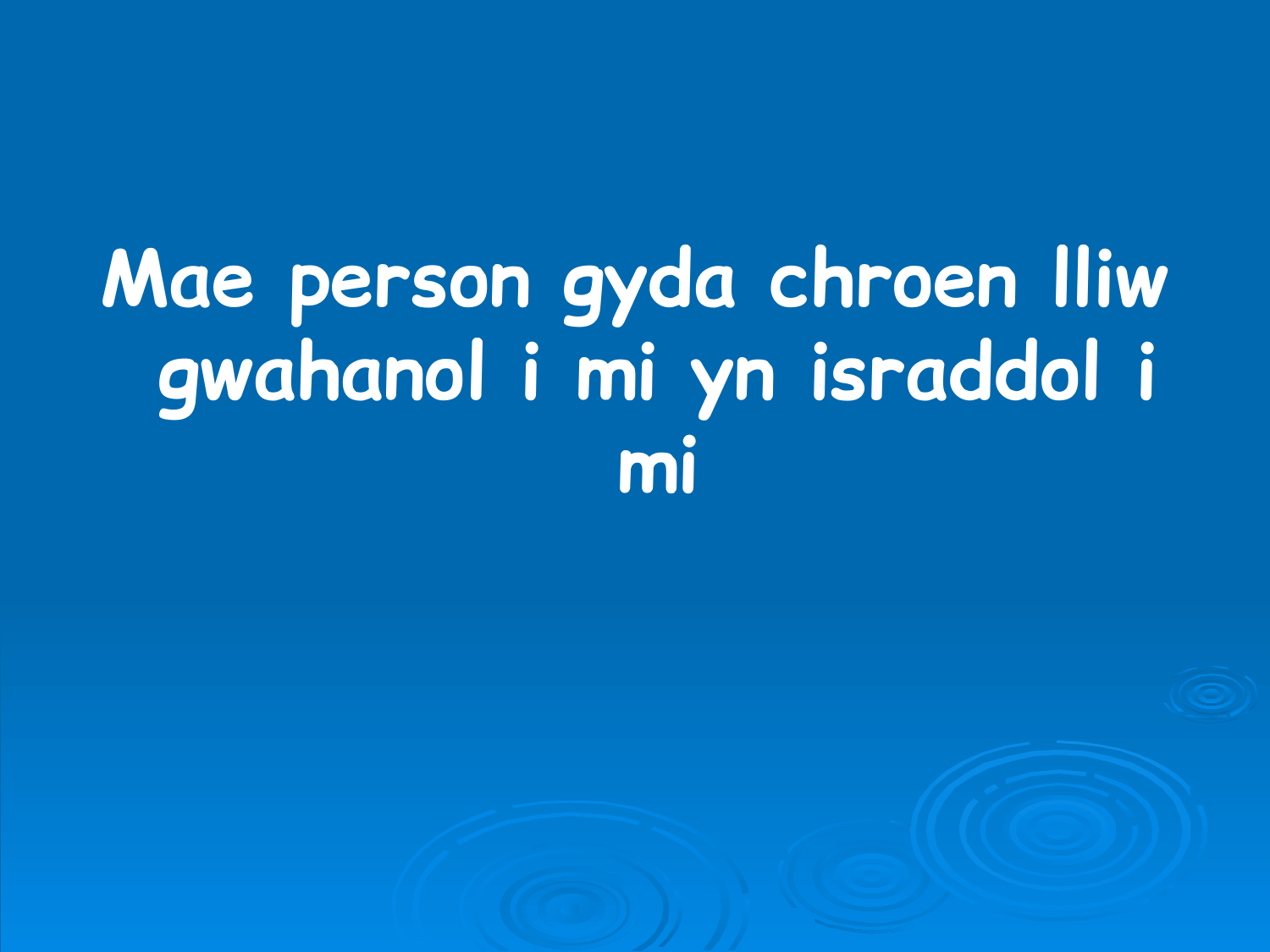

Mae person gyda chroen lliw gwahanol i mi yn israddol i mi